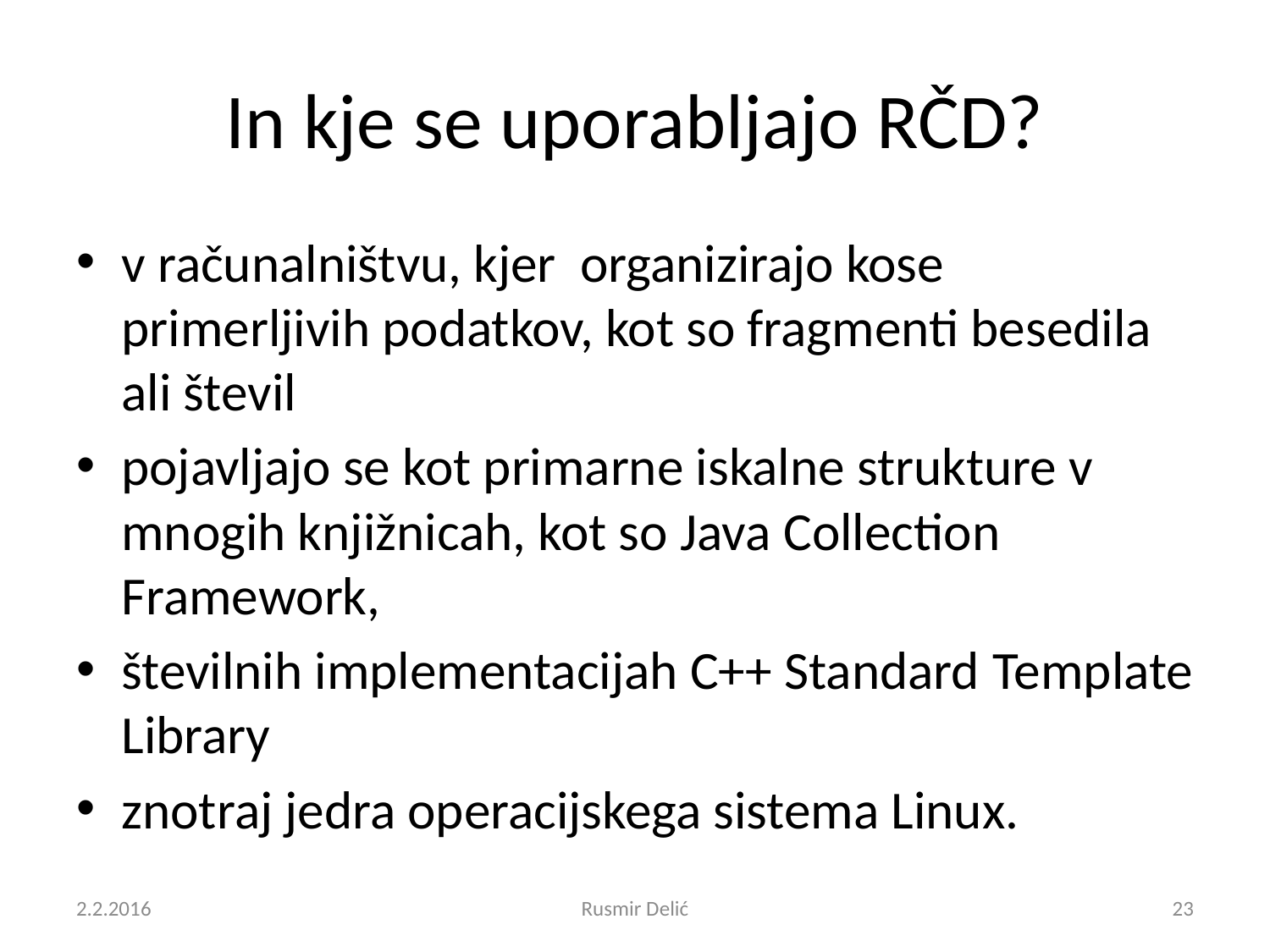

# In kje se uporabljajo RČD?
v računalništvu, kjer  organizirajo kose primerljivih podatkov, kot so fragmenti besedila ali števil
pojavljajo se kot primarne iskalne strukture v mnogih knjižnicah, kot so Java Collection Framework,
številnih implementacijah C++ Standard Template Library
znotraj jedra operacijskega sistema Linux.
2.2.2016
Rusmir Delić
23